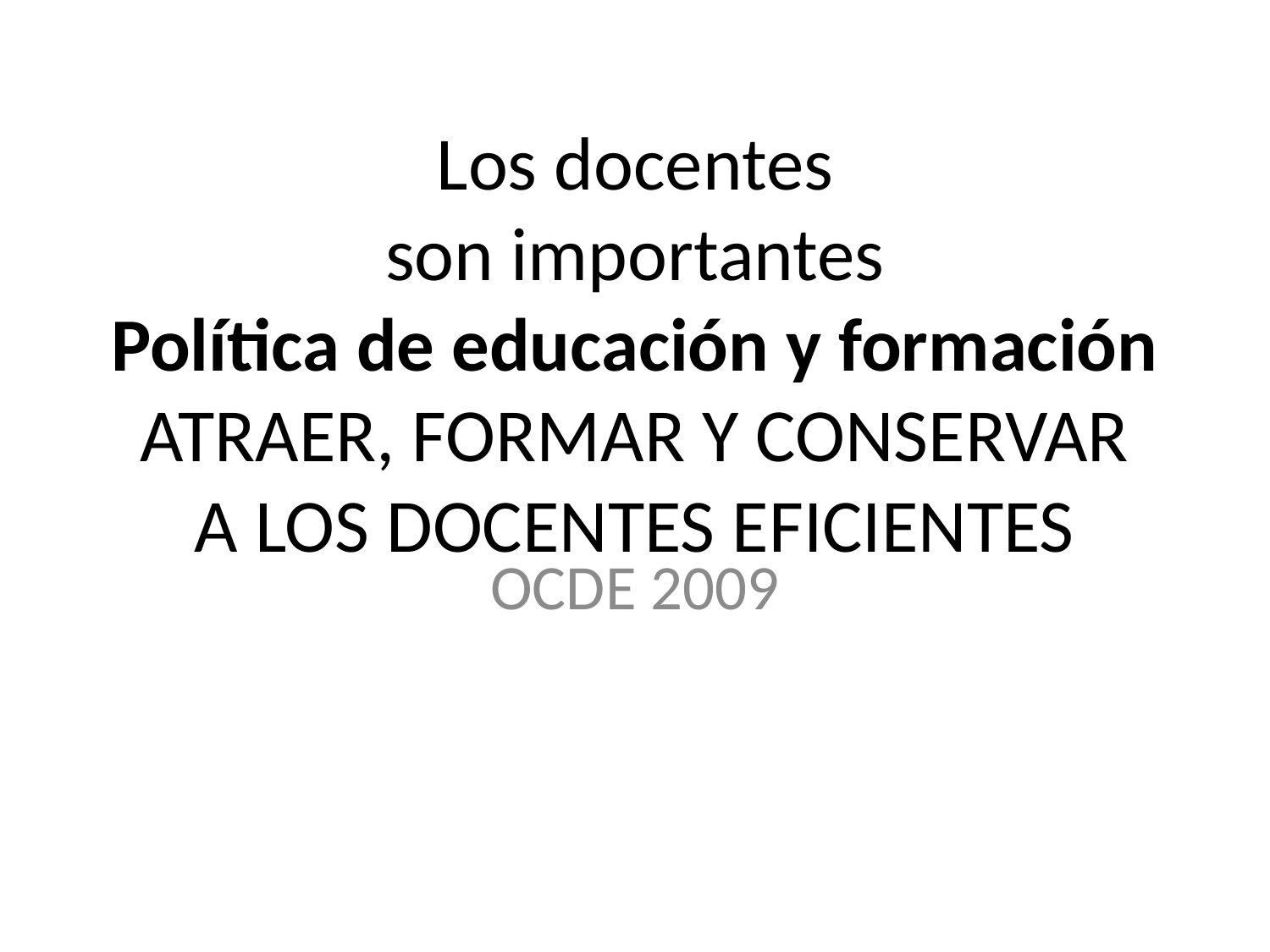

# Los docentes son importantes Política de educación y formación ATRAER, FORMAR Y CONSERVAR A LOS DOCENTES EFICIENTES
OCDE 2009